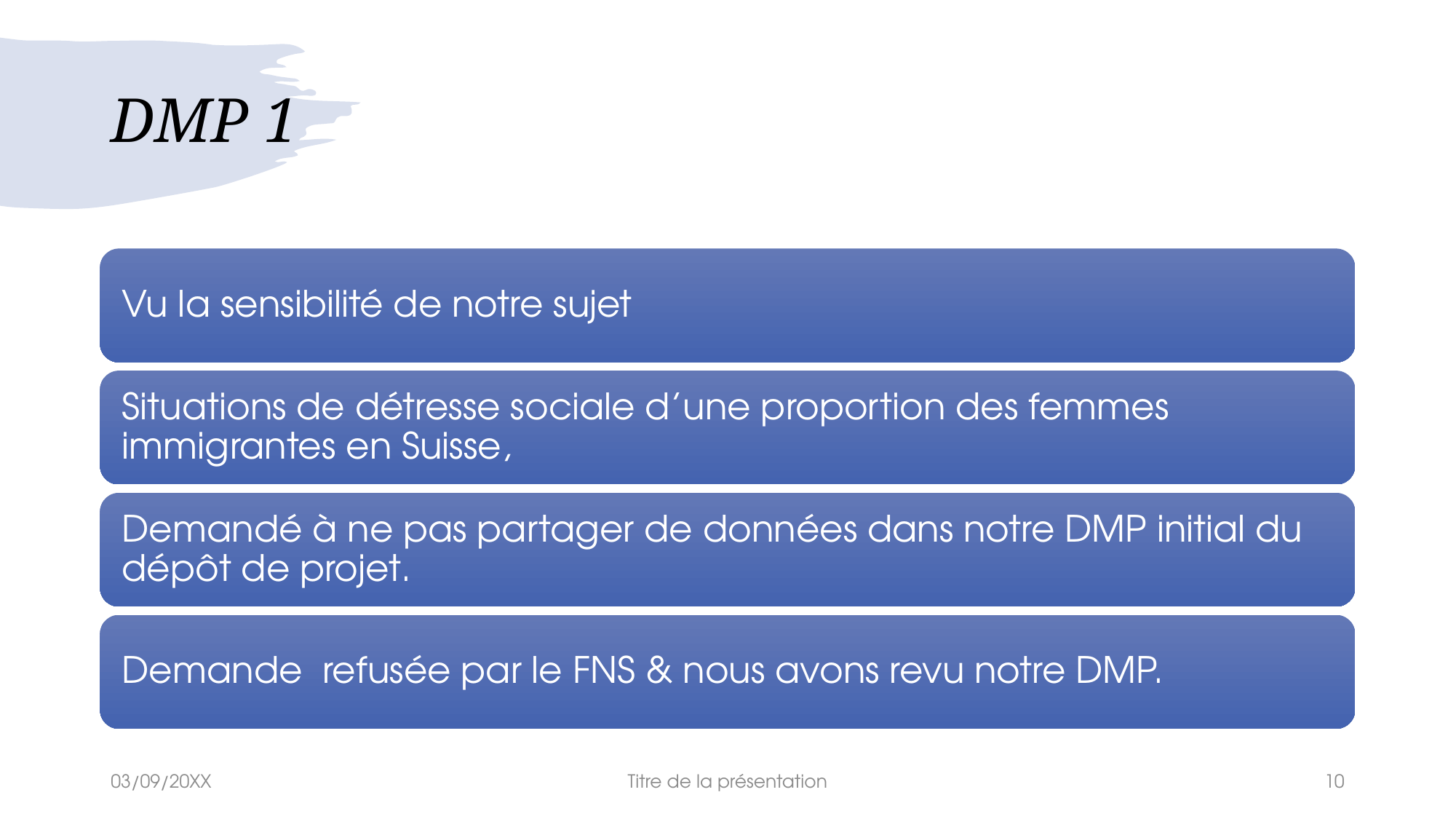

# DMP 1
Vu la sensibilité de notre sujet
Situations de détresse sociale d’une proportion des femmes immigrantes en Suisse,
Demandé à ne pas partager de données dans notre DMP initial du dépôt de projet.
Demande  refusée par le FNS & nous avons revu notre DMP.
03/09/20XX
Titre de la présentation
10